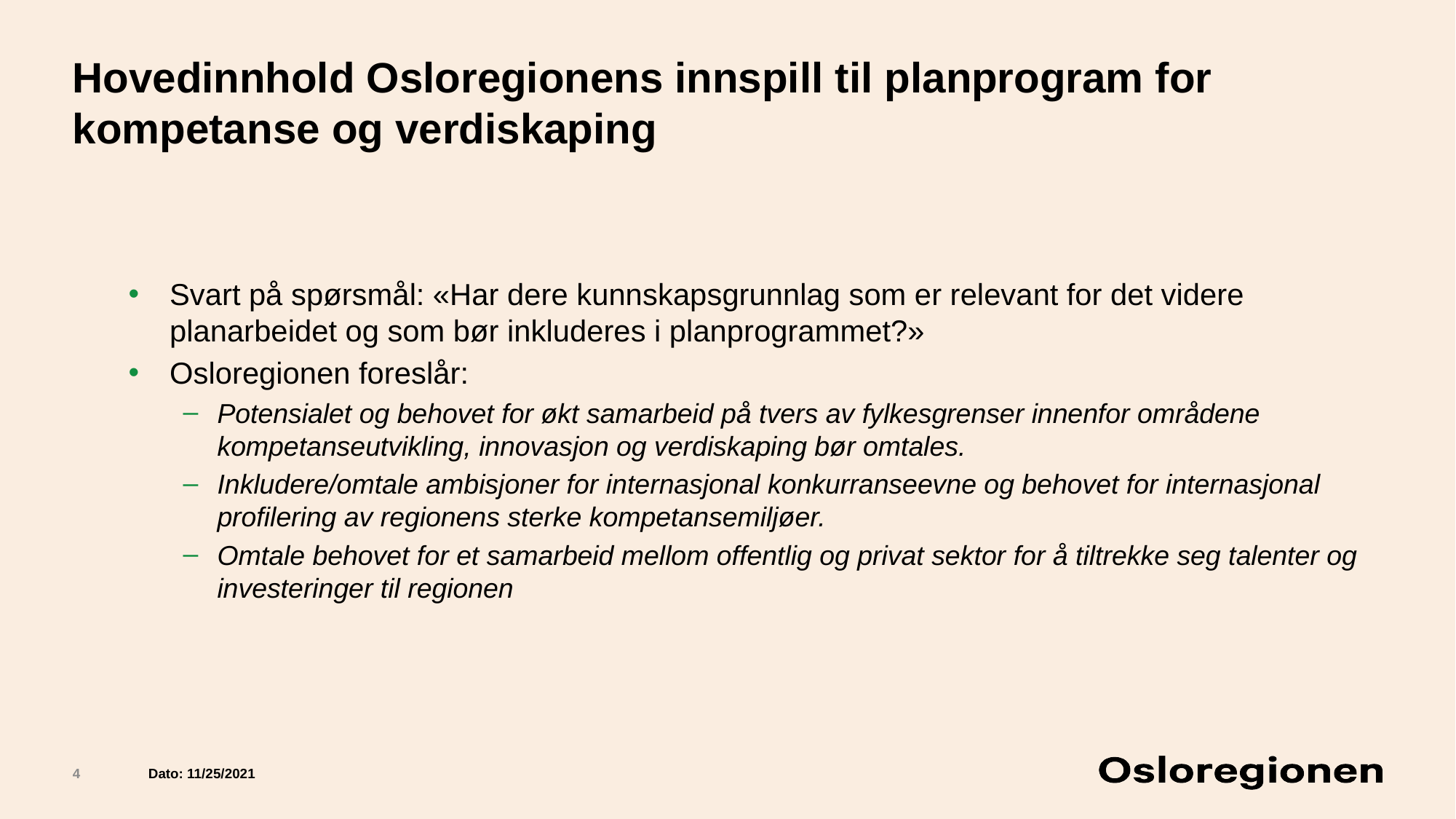

# Hovedinnhold Osloregionens innspill til planprogram for kompetanse og verdiskaping
Svart på spørsmål: «Har dere kunnskapsgrunnlag som er relevant for det videre planarbeidet og som bør inkluderes i planprogrammet?»
Osloregionen foreslår:
Potensialet og behovet for økt samarbeid på tvers av fylkesgrenser innenfor områdene kompetanseutvikling, innovasjon og verdiskaping bør omtales.
Inkludere/omtale ambisjoner for internasjonal konkurranseevne og behovet for internasjonal profilering av regionens sterke kompetansemiljøer.
Omtale behovet for et samarbeid mellom offentlig og privat sektor for å tiltrekke seg talenter og investeringer til regionen
4